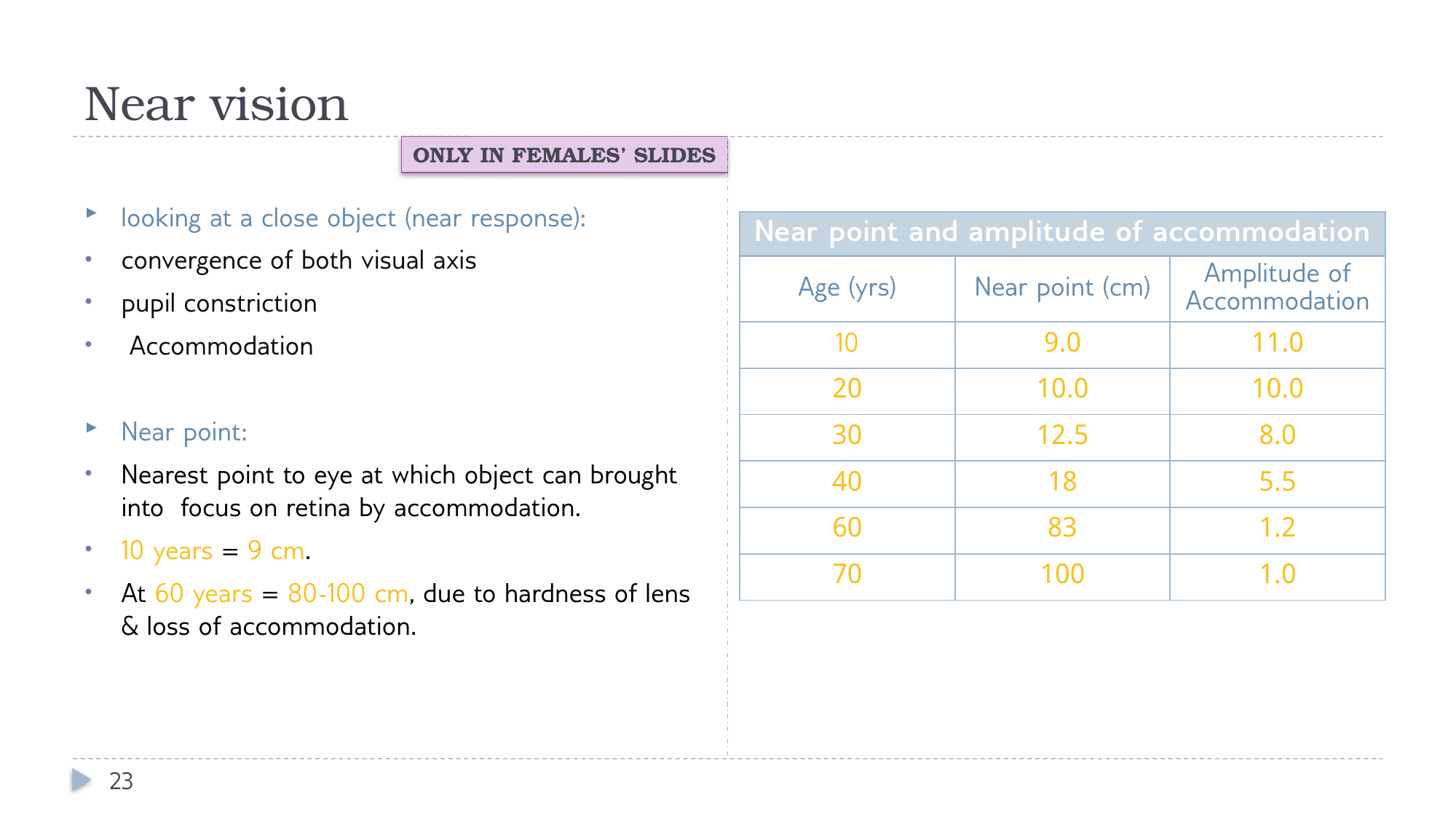

# Near vision
ONLY IN FEMALES’ SLIDES
looking at a close object (near response):
convergence of both visual axis
pupil constriction
 Accommodation

Near point:
Nearest point to eye at which object can brought into  focus on retina by accommodation.
10 years = 9 cm.
At 60 years = 80-100 cm, due to hardness of lens & loss of accommodation.
| Near point and amplitude of accommodation |  |  |
| --- | --- | --- |
| Age (yrs) | Near point (cm) | Amplitude of Accommodation |
| 10 | 9.0 | 11.0 |
| 20 | 10.0 | 10.0 |
| 30 | 12.5 | 8.0 |
| 40 | 18 | 5.5 |
| 60 | 83 | 1.2 |
| 70 | 100 | 1.0 |
23